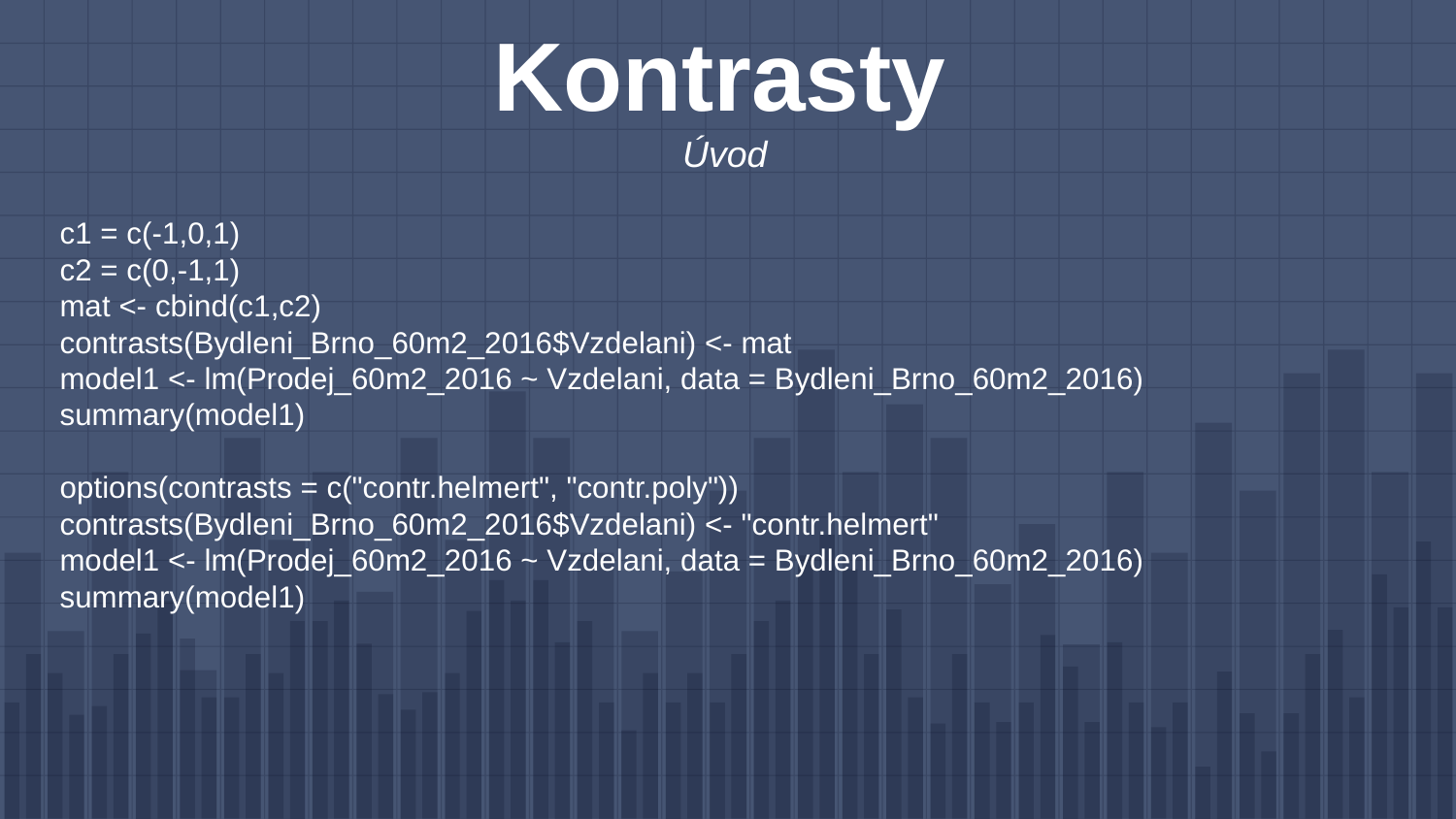

# Kontrasty Úvod
c1 = c(-1,0,1)
c2 = c(0,-1,1)
mat <- cbind(c1,c2)
contrasts(Bydleni_Brno_60m2_2016$Vzdelani) <- mat
model1 <- lm(Prodej_60m2_2016 ~ Vzdelani, data = Bydleni_Brno_60m2_2016)
summary(model1)

options(contrasts = c("contr.helmert", "contr.poly"))
contrasts(Bydleni_Brno_60m2_2016$Vzdelani) <- "contr.helmert"
model1 <- lm(Prodej_60m2_2016 ~ Vzdelani, data = Bydleni_Brno_60m2_2016)
summary(model1)